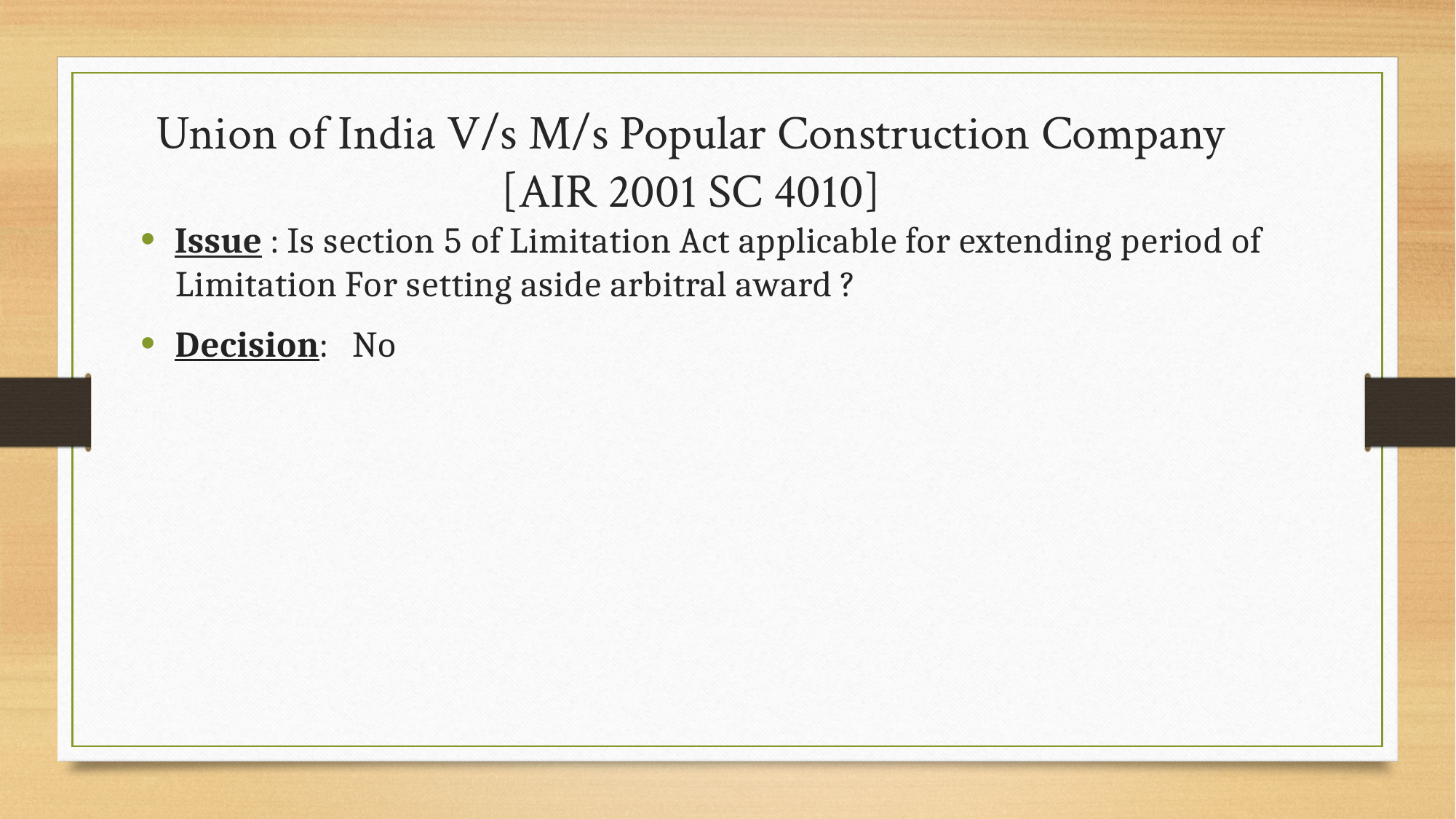

Union of India V/s M/s Popular Construction Company
[AIR 2001 SC 4010]
Issue : Is section 5 of Limitation Act applicable for extending period of Limitation For setting aside arbitral award ?
Decision:   No